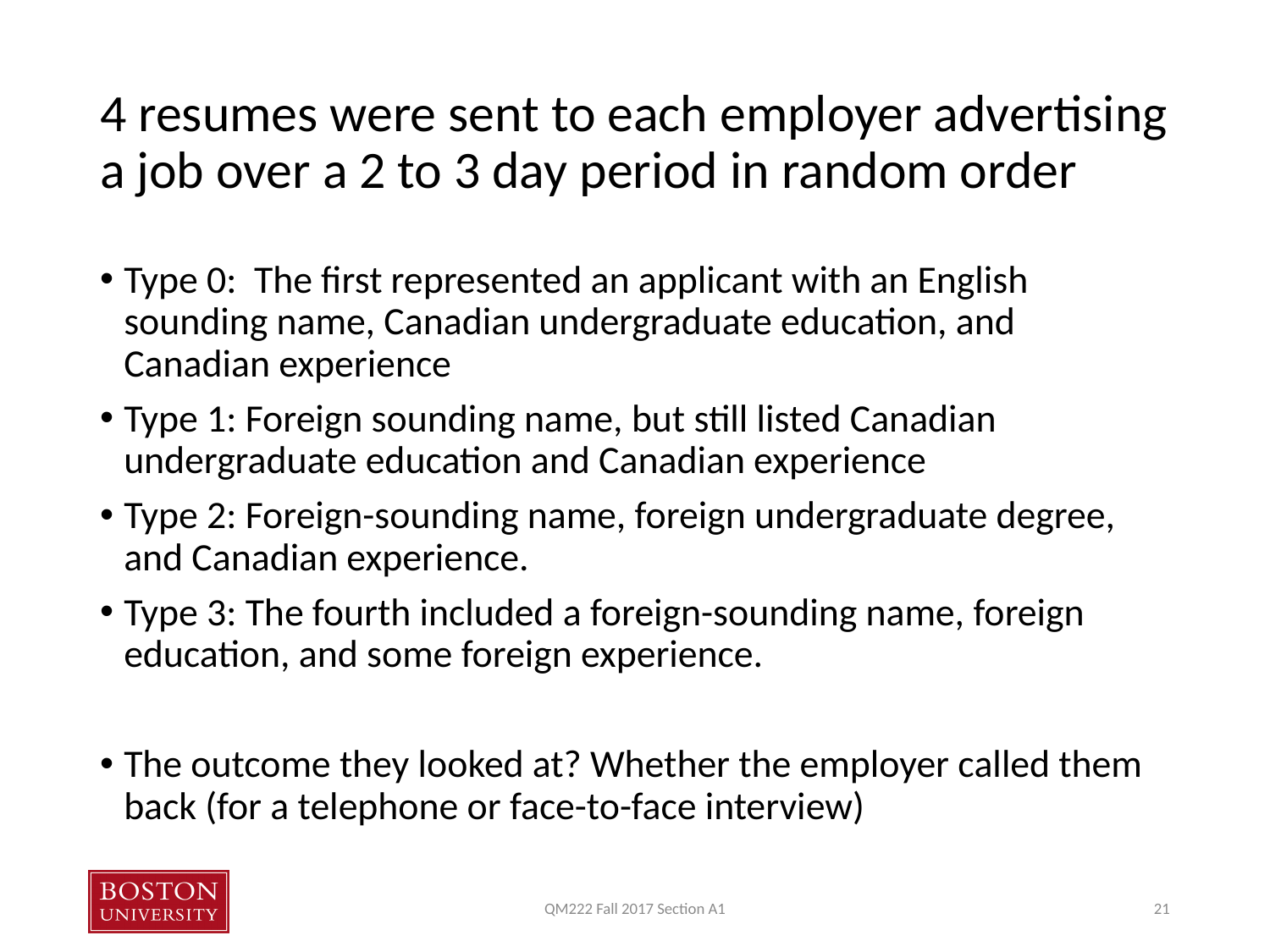

# 4 resumes were sent to each employer advertising a job over a 2 to 3 day period in random order
Type 0:  The first represented an applicant with an English sounding name, Canadian undergraduate education, and Canadian experience
Type 1: Foreign sounding name, but still listed Canadian undergraduate education and Canadian experience
Type 2: Foreign-sounding name, foreign undergraduate degree, and Canadian experience.
Type 3: The fourth included a foreign-sounding name, foreign education, and some foreign experience.

The outcome they looked at? Whether the employer called them back (for a telephone or face-to-face interview)
QM222 Fall 2017 Section A1
21